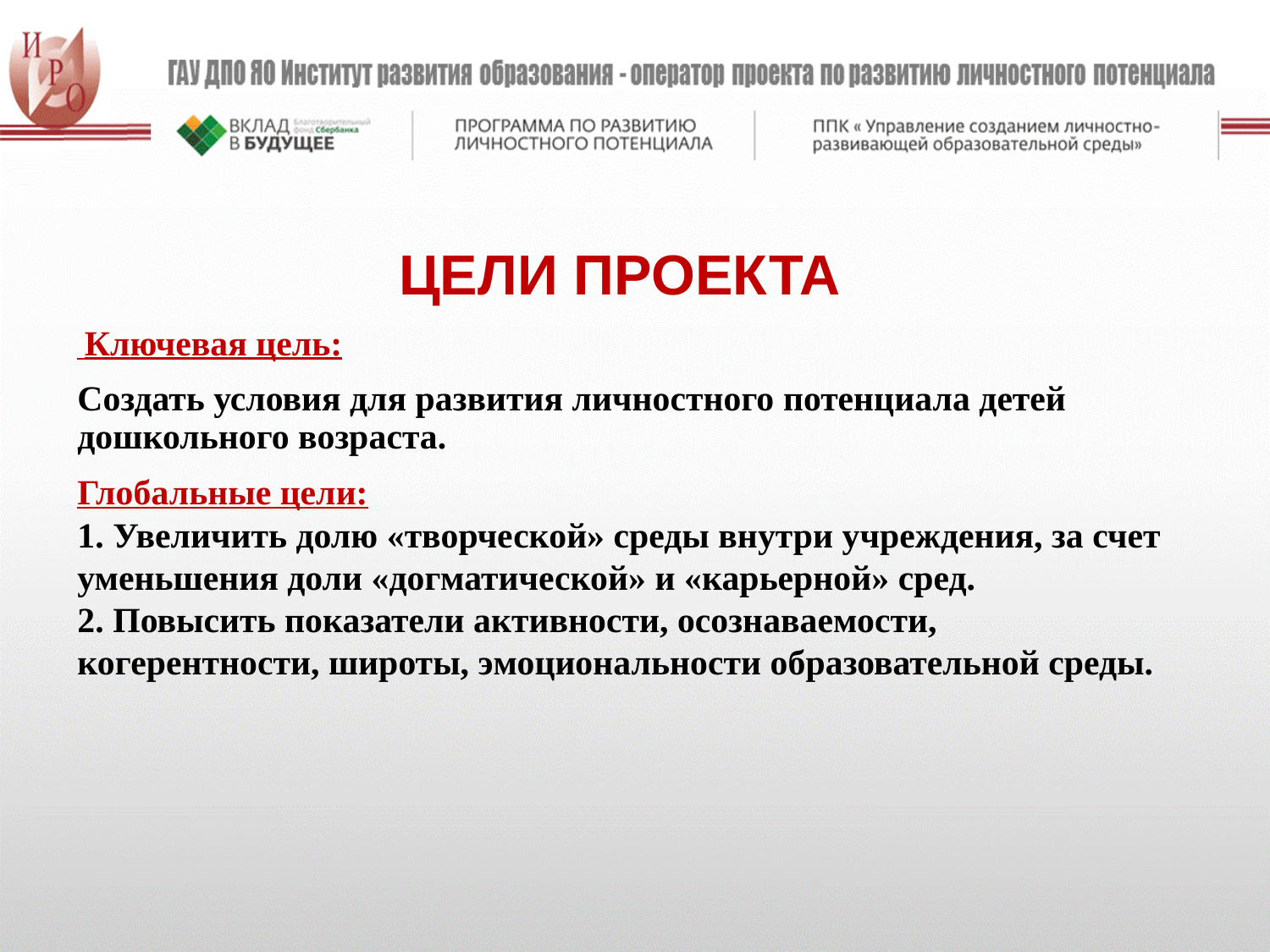

ЦЕЛИ ПРОЕКТА
 Ключевая цель:
Создать условия для развития личностного потенциала детей дошкольного возраста.
Глобальные цели:
1. Увеличить долю «творческой» среды внутри учреждения, за счет уменьшения доли «догматической» и «карьерной» сред.
2. Повысить показатели активности, осознаваемости, когерентности, широты, эмоциональности образовательной среды.